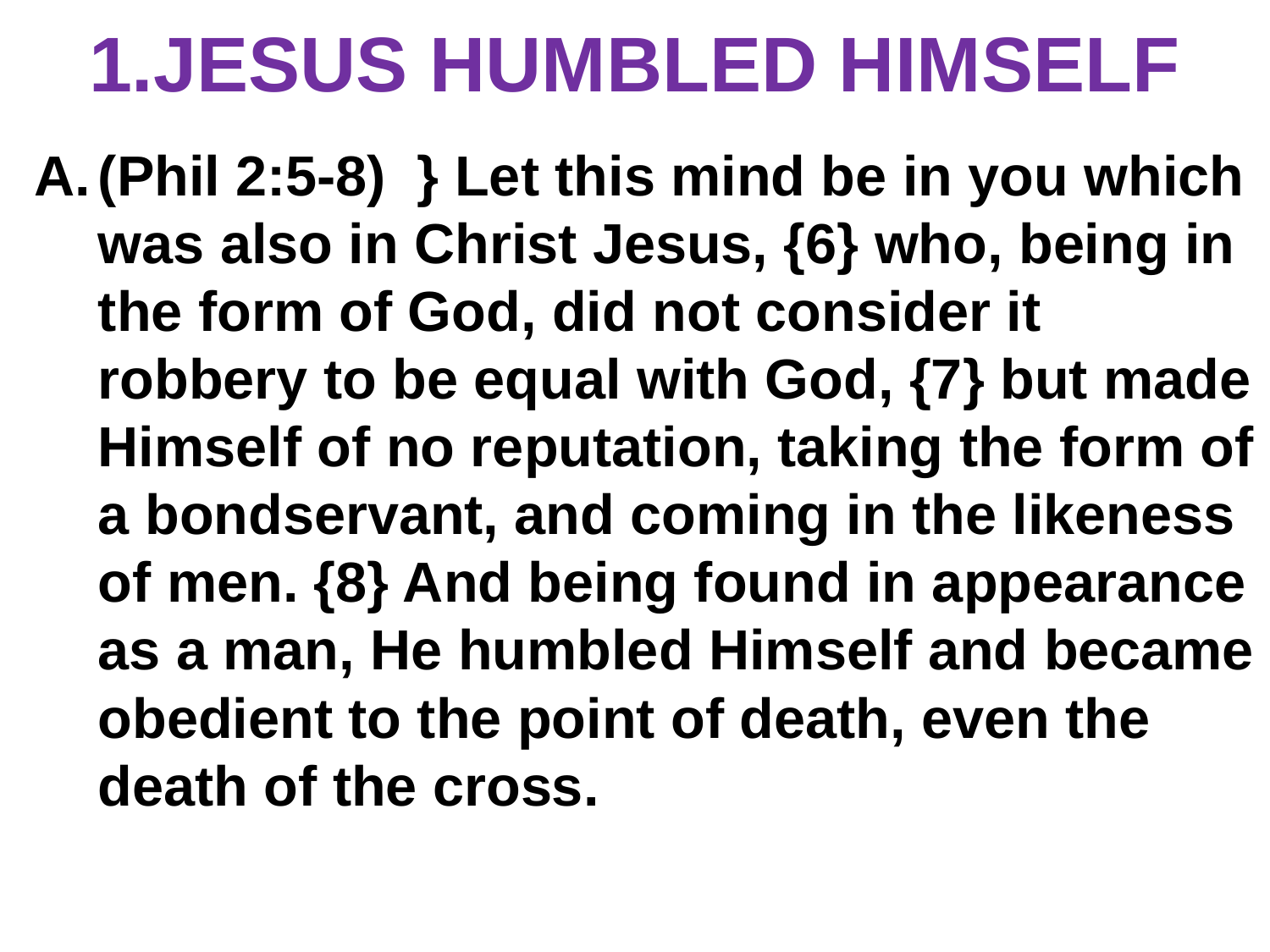

# JESUS HUMBLED HIMSELF
(Phil 2:5-8)  } Let this mind be in you which was also in Christ Jesus, {6} who, being in the form of God, did not consider it robbery to be equal with God, {7} but made Himself of no reputation, taking the form of a bondservant, and coming in the likeness of men. {8} And being found in appearance as a man, He humbled Himself and became obedient to the point of death, even the death of the cross.